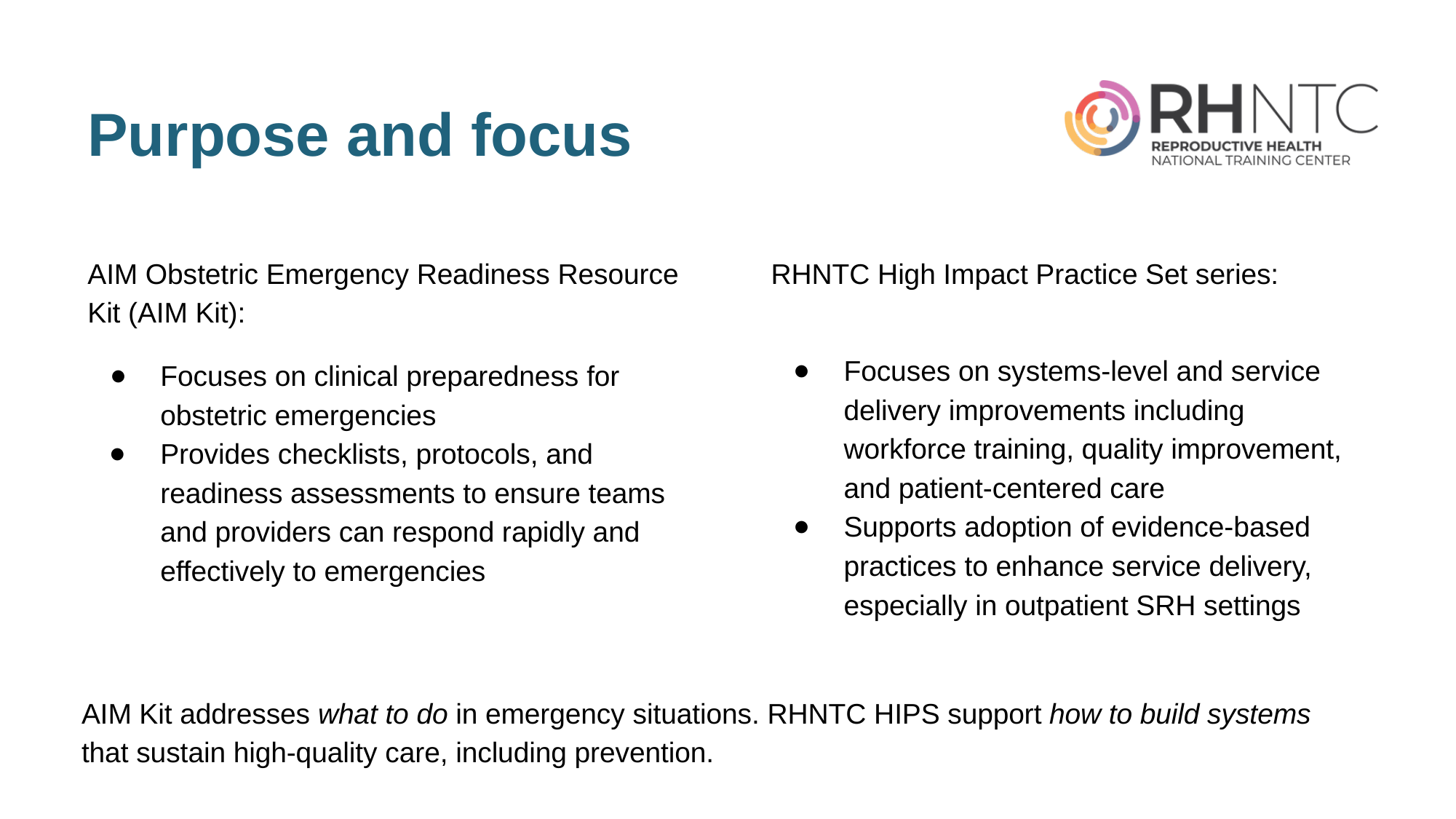

# Purpose and focus
AIM Obstetric Emergency Readiness Resource Kit (AIM Kit):
Focuses on clinical preparedness for obstetric emergencies
Provides checklists, protocols, and readiness assessments to ensure teams and providers can respond rapidly and effectively to emergencies
RHNTC High Impact Practice Set series:
Focuses on systems-level and service delivery improvements including workforce training, quality improvement, and patient-centered care
Supports adoption of evidence-based practices to enhance service delivery, especially in outpatient SRH settings
AIM Kit addresses what to do in emergency situations. RHNTC HIPS support how to build systems that sustain high-quality care, including prevention.